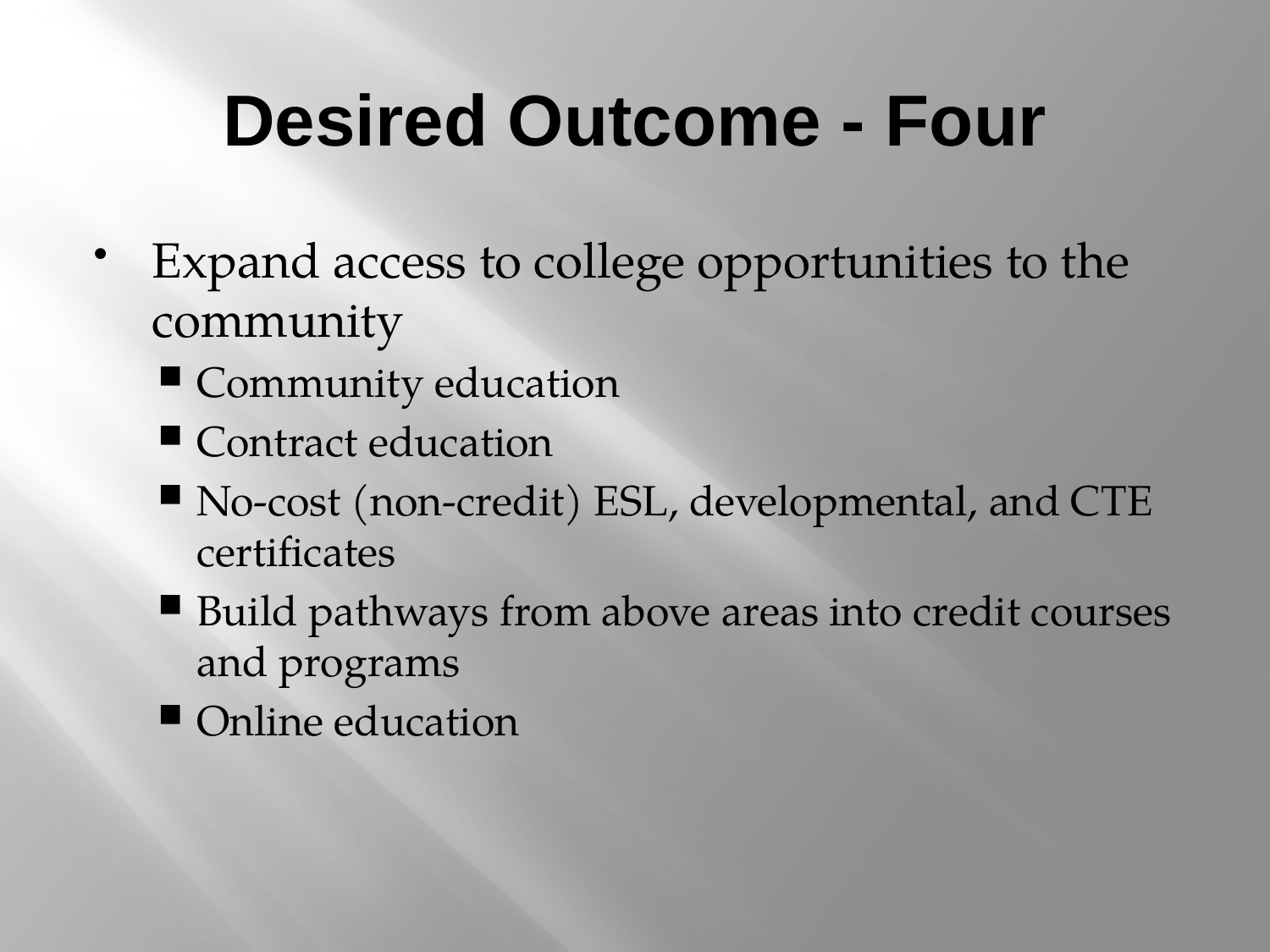

# Desired Outcome - Four
Expand access to college opportunities to the community
Community education
Contract education
No-cost (non-credit) ESL, developmental, and CTE certificates
Build pathways from above areas into credit courses and programs
Online education